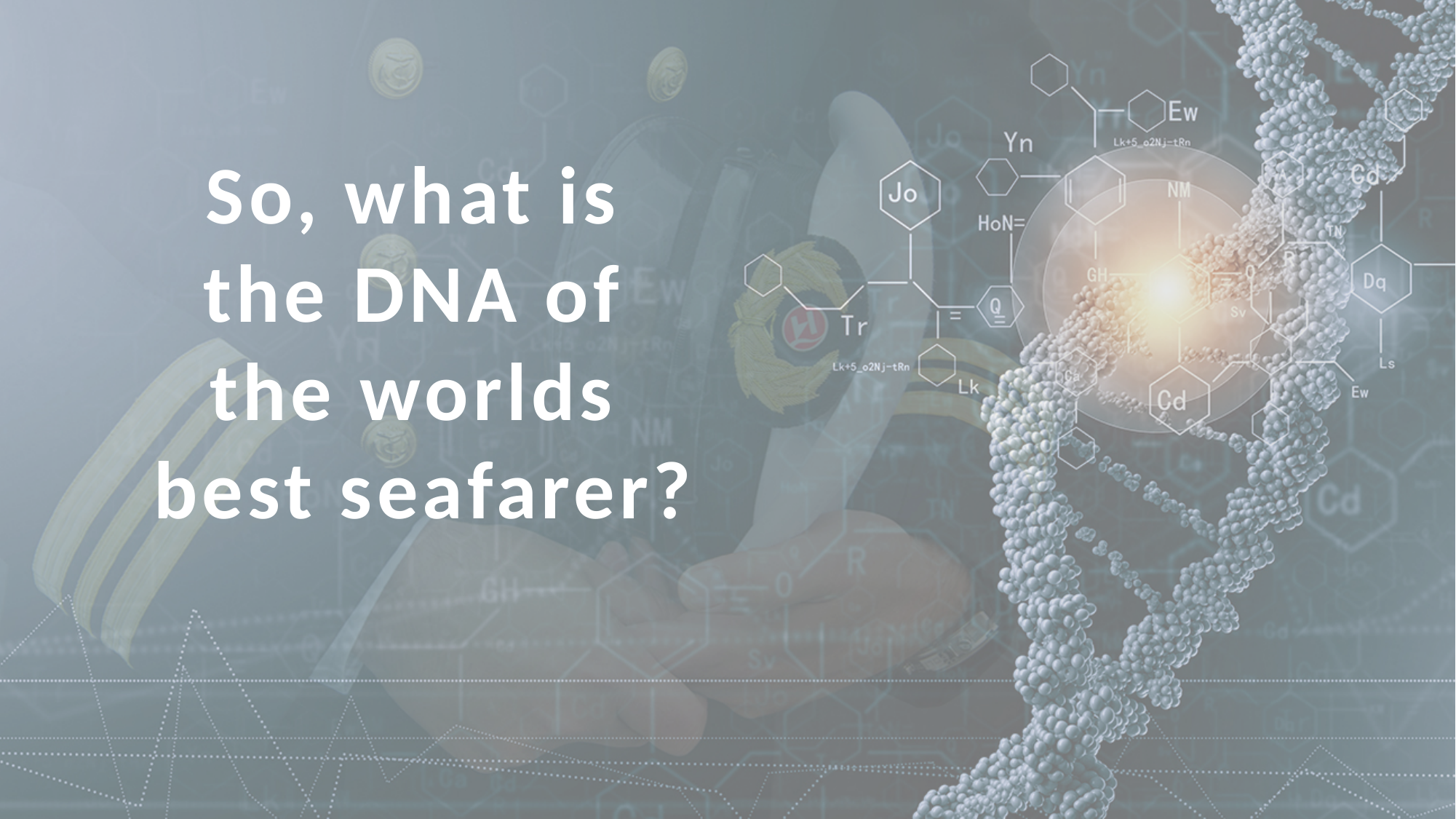

So, what is
the DNA of
the worlds
best seafarer?